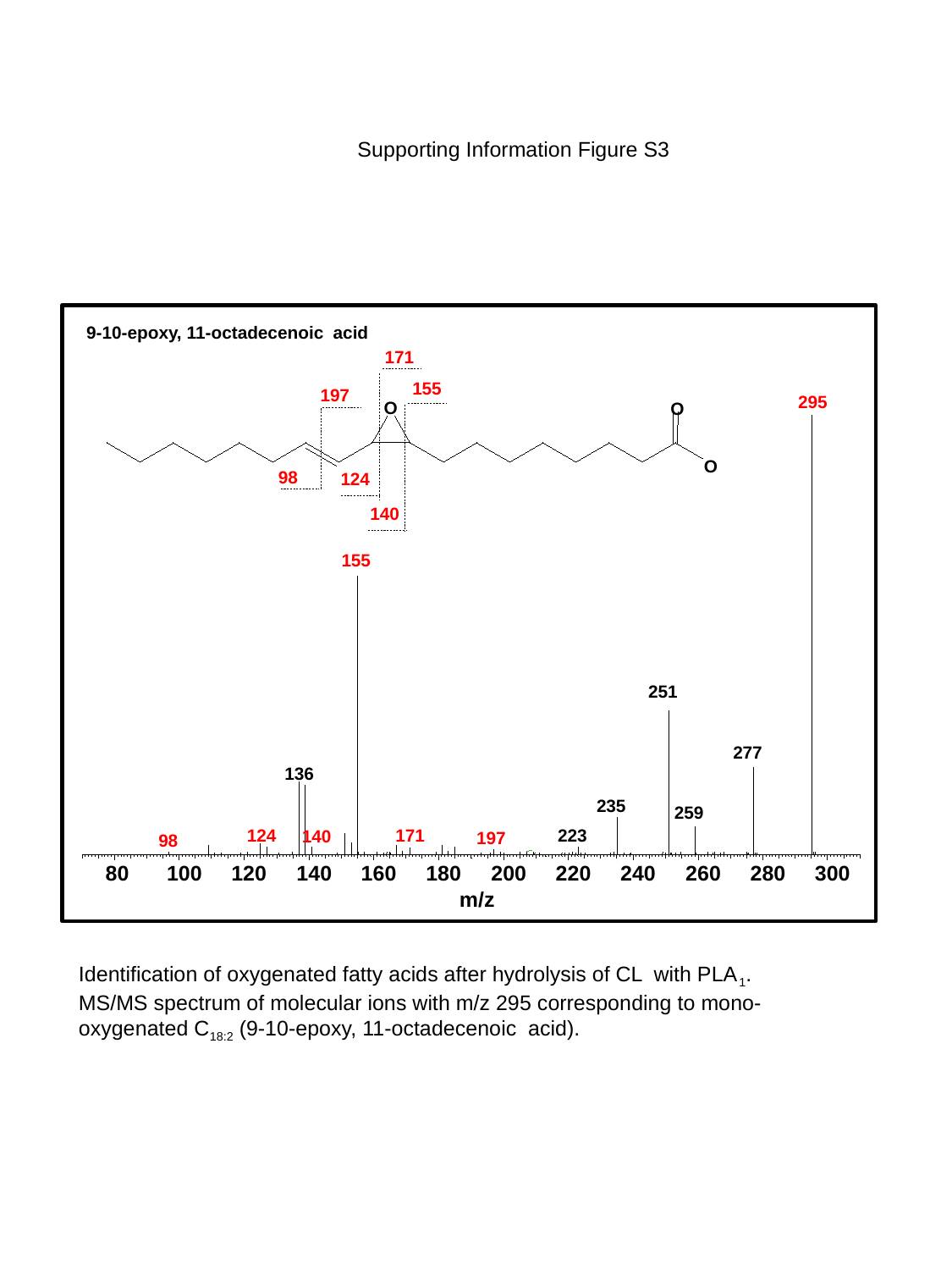

Supporting Information Figure S3

9-10-epoxy, 11-octadecenoic  acid

171
155
197
O
O

O
98
124
140
295

155

251

277
136

235
259

124
223
171
140
197

98

80
100
120
140
160
180
200
220
240
260
280
300
m/z
Identification of oxygenated fatty acids after hydrolysis of CL  with PLA1.
MS/MS spectrum of molecular ions with m/z 295 corresponding to mono-oxygenated C18:2 (9-10-epoxy, 11-octadecenoic  acid).